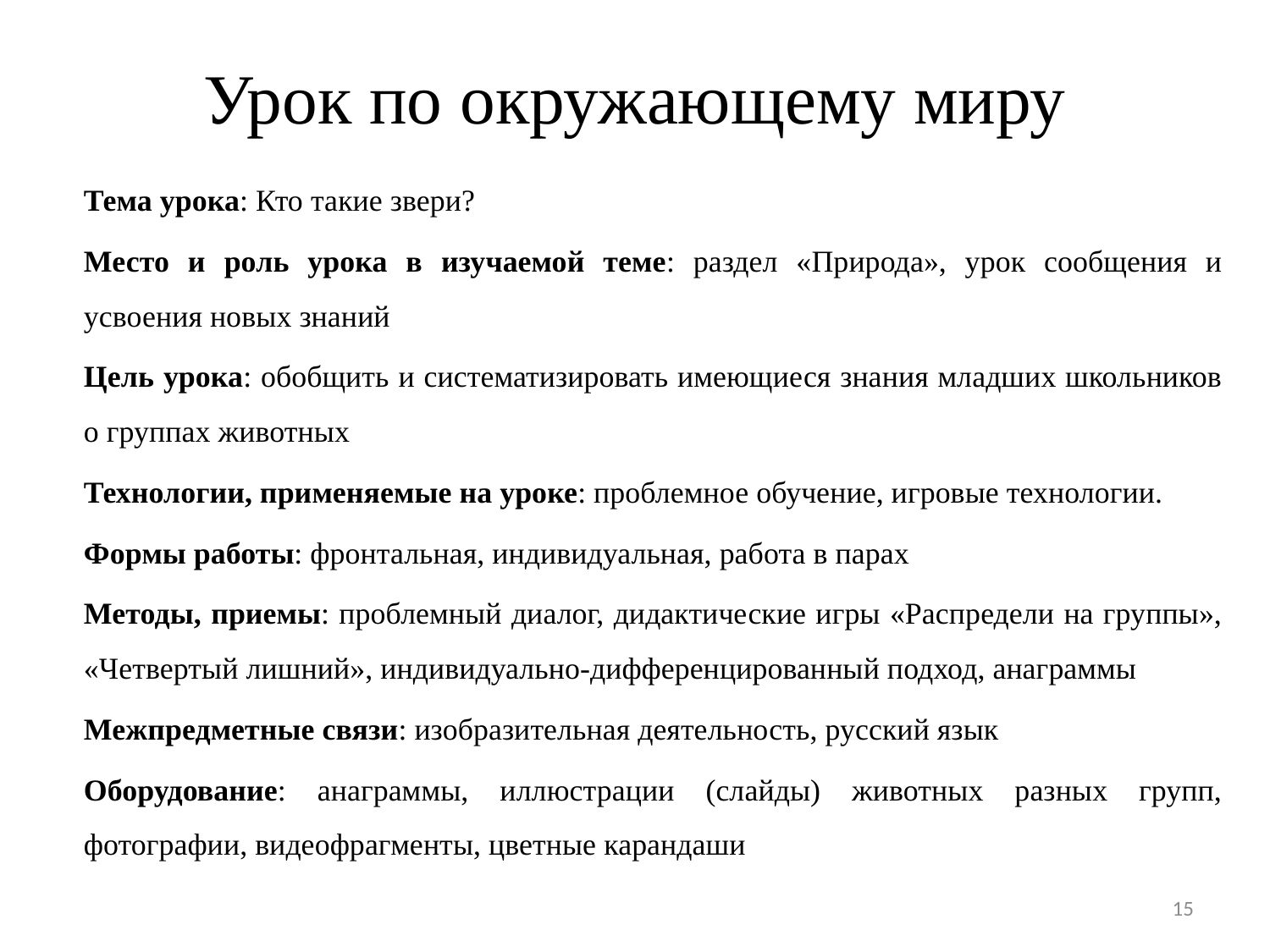

# Урок по окружающему миру
Тема урока: Кто такие звери?
Место и роль урока в изучаемой теме: раздел «Природа», урок сообщения и усвоения новых знаний
Цель урока: обобщить и систематизировать имеющиеся знания младших школьников о группах животных
Технологии, применяемые на уроке: проблемное обучение, игровые технологии.
Формы работы: фронтальная, индивидуальная, работа в парах
Методы, приемы: проблемный диалог, дидактические игры «Распредели на группы», «Четвертый лишний», индивидуально-дифференцированный подход, анаграммы
Межпредметные связи: изобразительная деятельность, русский язык
Оборудование: анаграммы, иллюстрации (слайды) животных разных групп, фотографии, видеофрагменты, цветные карандаши

15